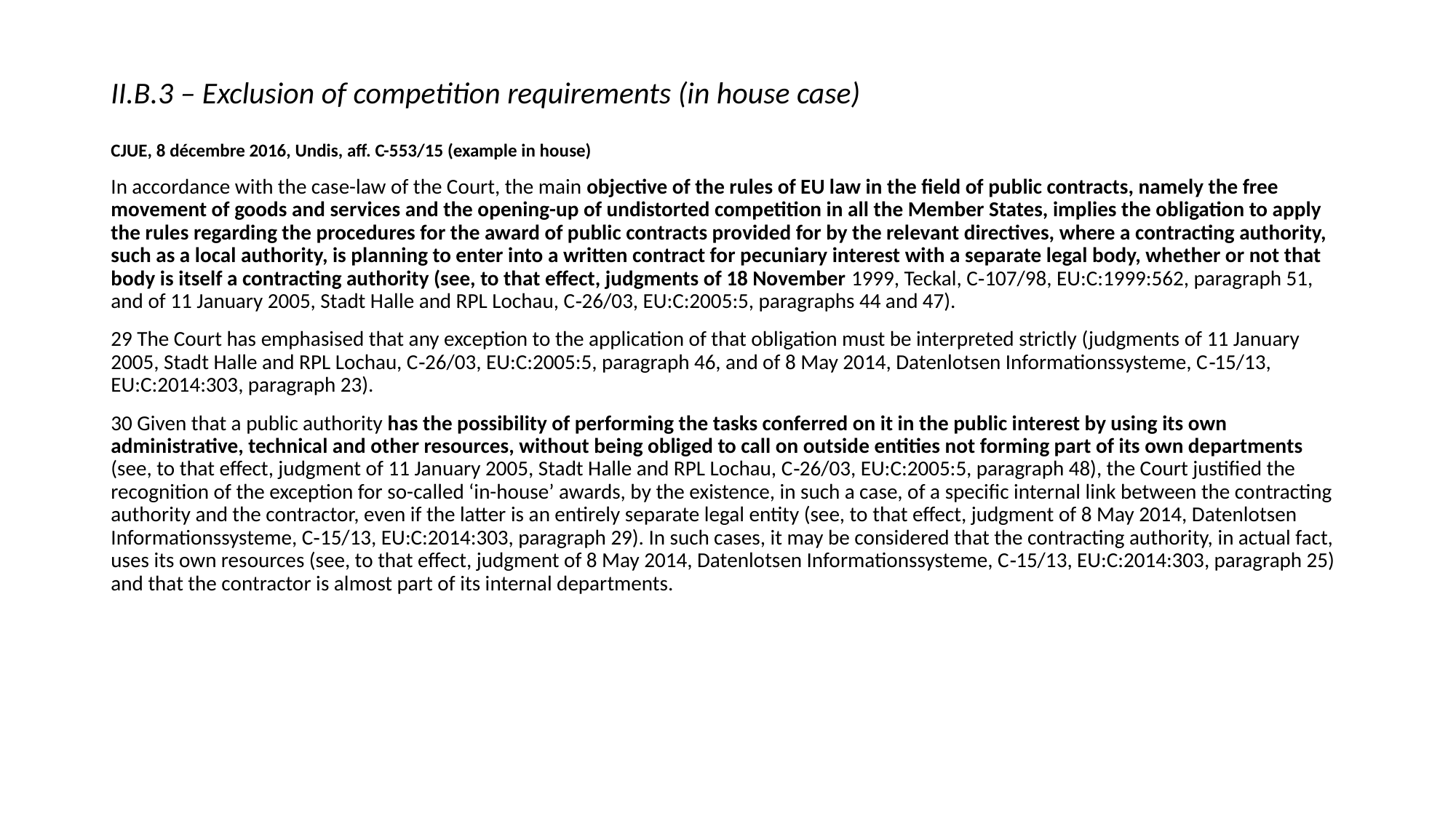

# II.B.3 – Exclusion of competition requirements (in house case)

CJUE, 8 décembre 2016, Undis, aff. C-553/15 (example in house)
In accordance with the case-law of the Court, the main objective of the rules of EU law in the field of public contracts, namely the free movement of goods and services and the opening-up of undistorted competition in all the Member States, implies the obligation to apply the rules regarding the procedures for the award of public contracts provided for by the relevant directives, where a contracting authority, such as a local authority, is planning to enter into a written contract for pecuniary interest with a separate legal body, whether or not that body is itself a contracting authority (see, to that effect, judgments of 18 November 1999, Teckal, C‑107/98, EU:C:1999:562, paragraph 51, and of 11 January 2005, Stadt Halle and RPL Lochau, C‑26/03, EU:C:2005:5, paragraphs 44 and 47).
29 The Court has emphasised that any exception to the application of that obligation must be interpreted strictly (judgments of 11 January 2005, Stadt Halle and RPL Lochau, C‑26/03, EU:C:2005:5, paragraph 46, and of 8 May 2014, Datenlotsen Informationssysteme, C‑15/13, EU:C:2014:303, paragraph 23).
30 Given that a public authority has the possibility of performing the tasks conferred on it in the public interest by using its own administrative, technical and other resources, without being obliged to call on outside entities not forming part of its own departments (see, to that effect, judgment of 11 January 2005, Stadt Halle and RPL Lochau, C‑26/03, EU:C:2005:5, paragraph 48), the Court justified the recognition of the exception for so-called ‘in-house’ awards, by the existence, in such a case, of a specific internal link between the contracting authority and the contractor, even if the latter is an entirely separate legal entity (see, to that effect, judgment of 8 May 2014, Datenlotsen Informationssysteme, C‑15/13, EU:C:2014:303, paragraph 29). In such cases, it may be considered that the contracting authority, in actual fact, uses its own resources (see, to that effect, judgment of 8 May 2014, Datenlotsen Informationssysteme, C‑15/13, EU:C:2014:303, paragraph 25) and that the contractor is almost part of its internal departments.